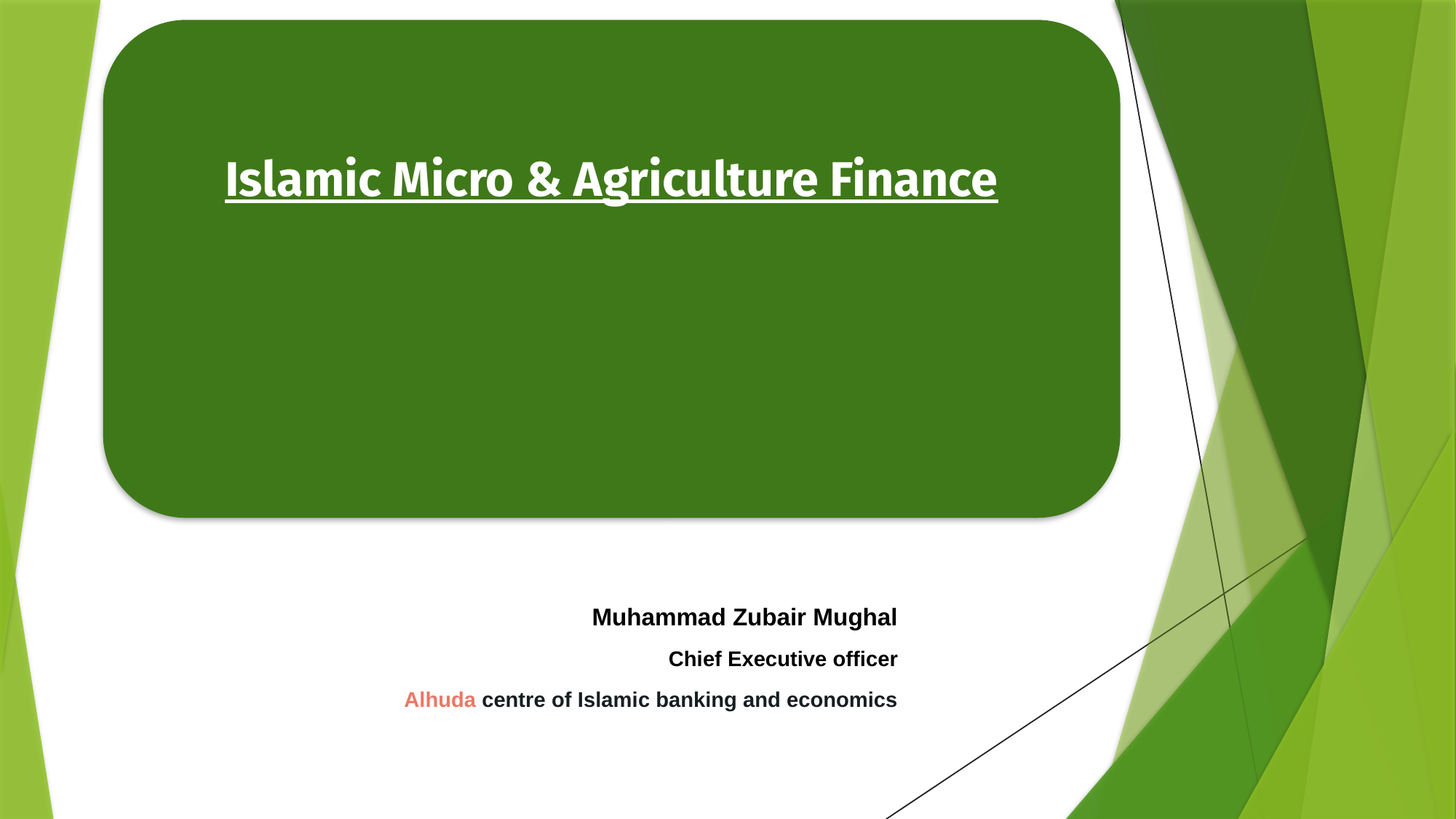

Islamic Micro & Agriculture Finance

Muhammad Zubair Mughal
Chief Executive officer
Alhuda centre of Islamic banking and economics